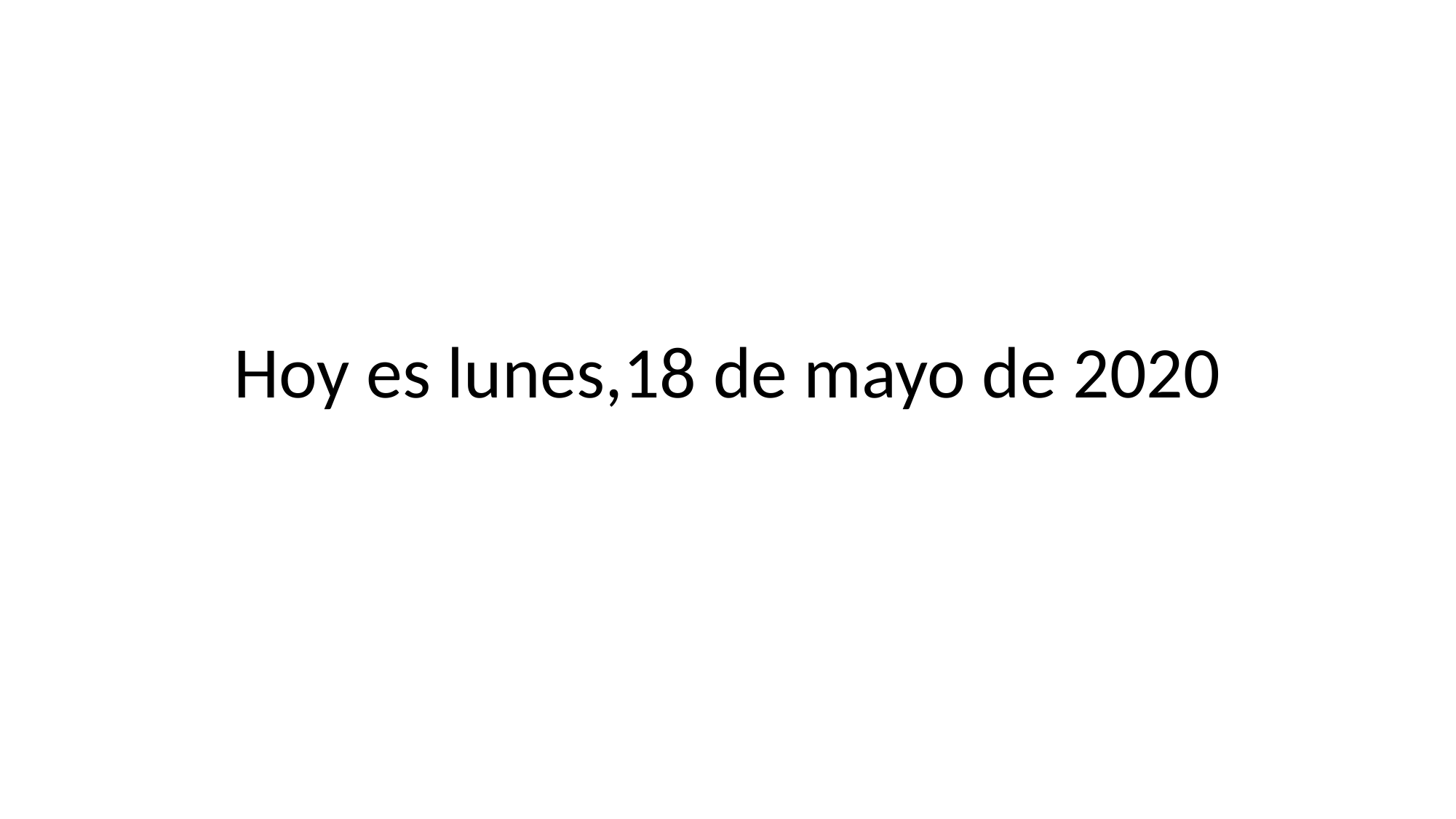

# Hoy es lunes,18 de mayo de 2020